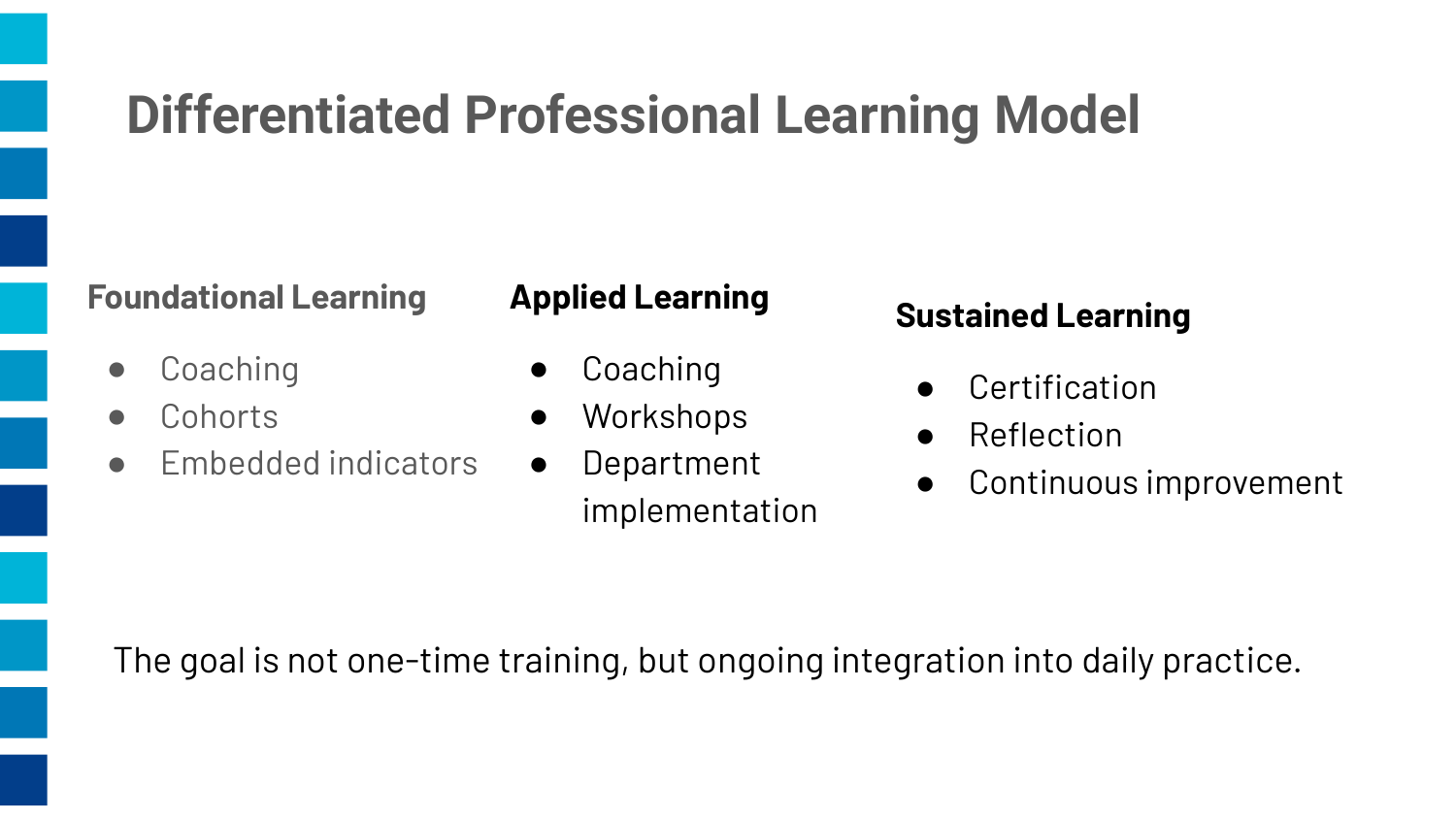

# Differentiated Professional Learning Model
Foundational Learning
Coaching
Cohorts
Embedded indicators
Applied Learning
Coaching
Workshops
Department implementation

Sustained Learning
Certification
Reflection
Continuous improvement
The goal is not one-time training, but ongoing integration into daily practice.